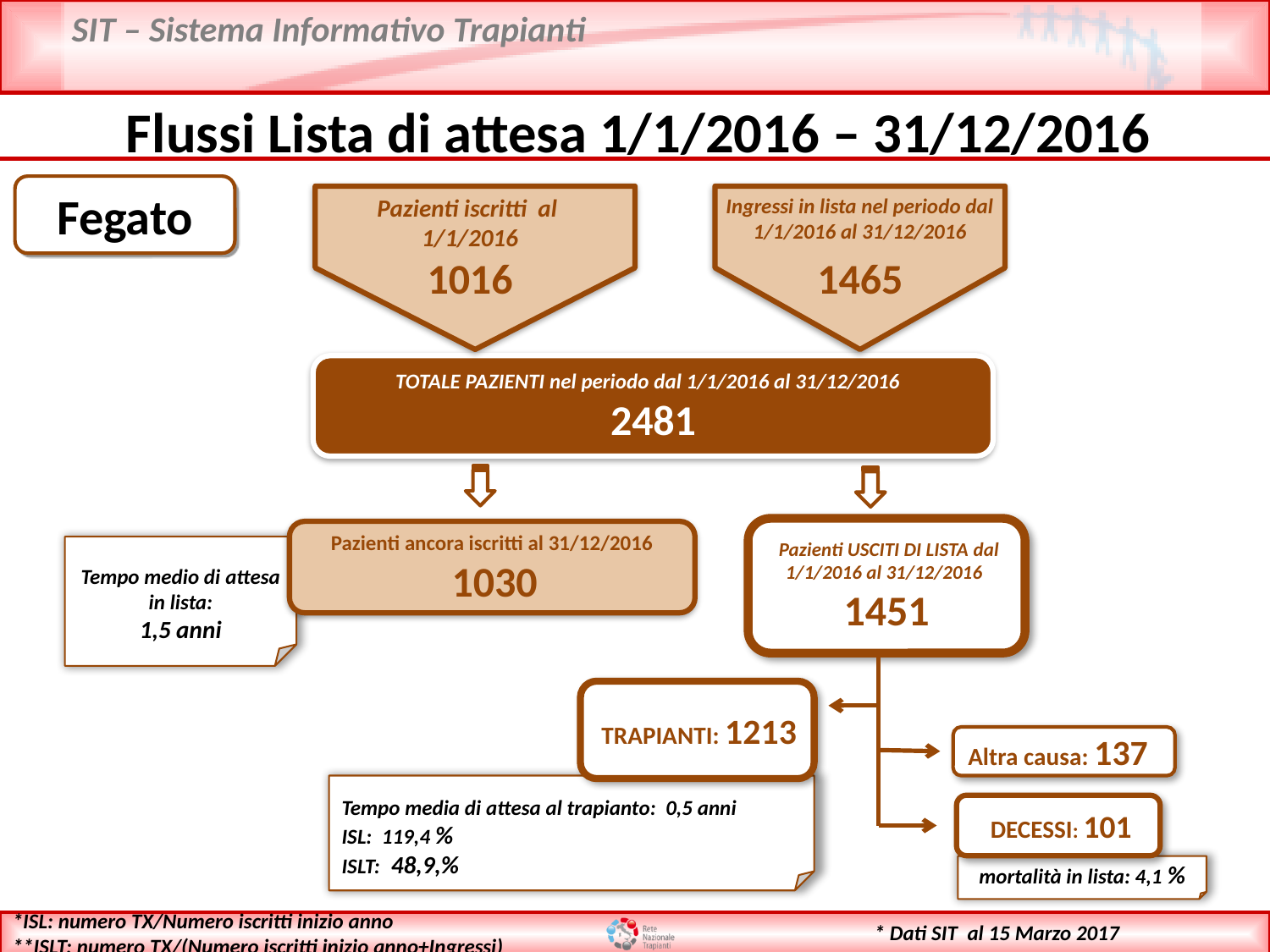

Flussi Lista di attesa 1/1/2016 – 31/12/2016
Fegato

Pazienti iscritti  al  1/1/2016
1016

Ingressi in lista nel periodo dal 1/1/2016 al 31/12/2016

1465
TOTALE PAZIENTI nel periodo dal 1/1/2016 al 31/12/2016
2481

 Pazienti USCITI DI LISTA dal 1/1/2016 al 31/12/2016
1451
Pazienti ancora iscritti al 31/12/2016
 1030

Tempo medio di attesa in lista:
1,5 anni
TRAPIANTI: 1213
Altra causa: 137

Tempo media di attesa al trapianto:  0,5 anni
ISL:  119,4 %
ISLT:  48,9,%
 DECESSI: 101
mortalità in lista: 4,1 %
*ISL: numero TX/Numero iscritti inizio anno
**ISLT: numero TX/(Numero iscritti inizio anno+Ingressi)